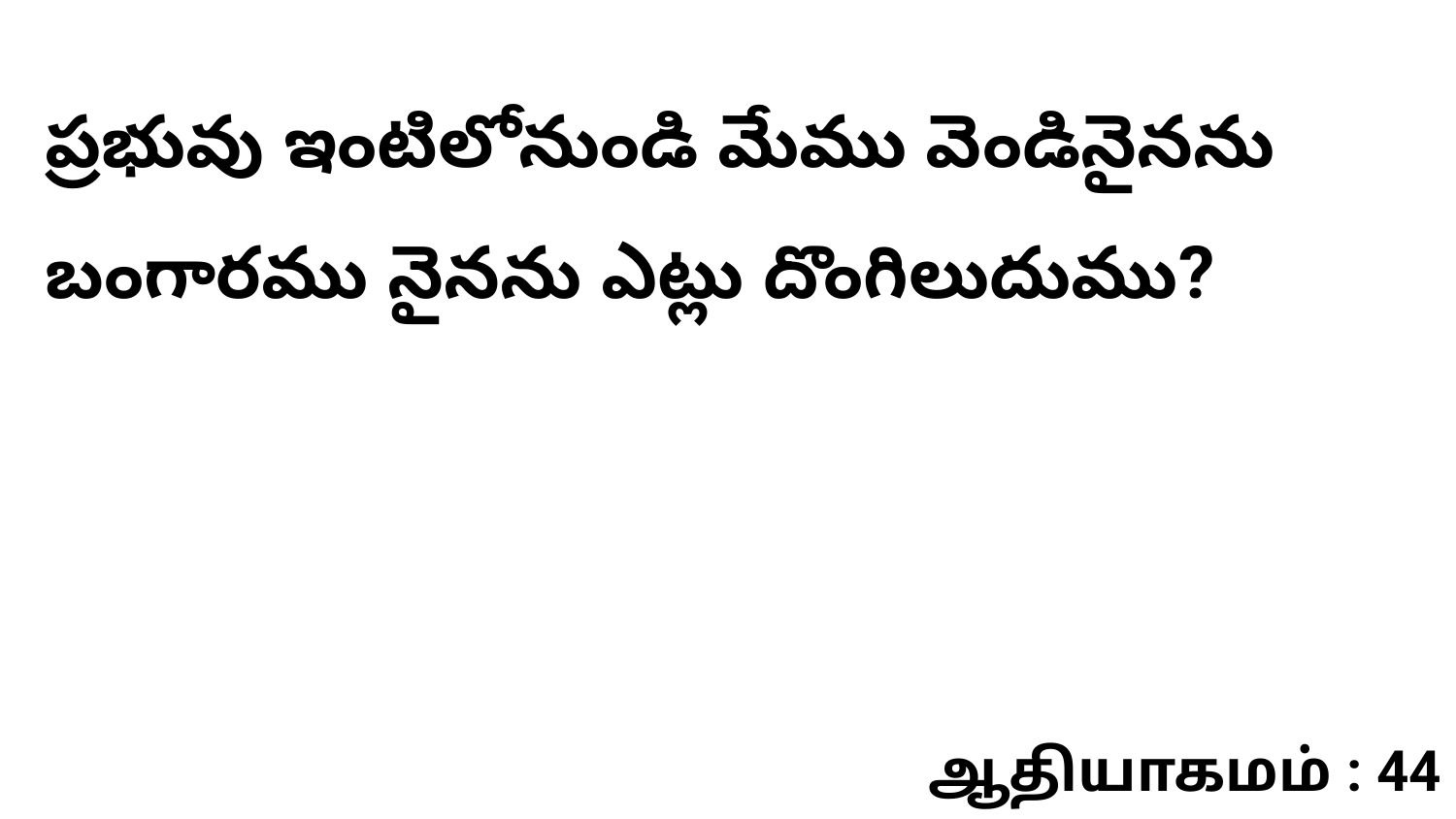

ప్రభువు ఇంటిలోనుండి మేము వెండినైనను బంగారము నైనను ఎట్లు దొంగిలుదుము?
ஆதியாகமம் : 44